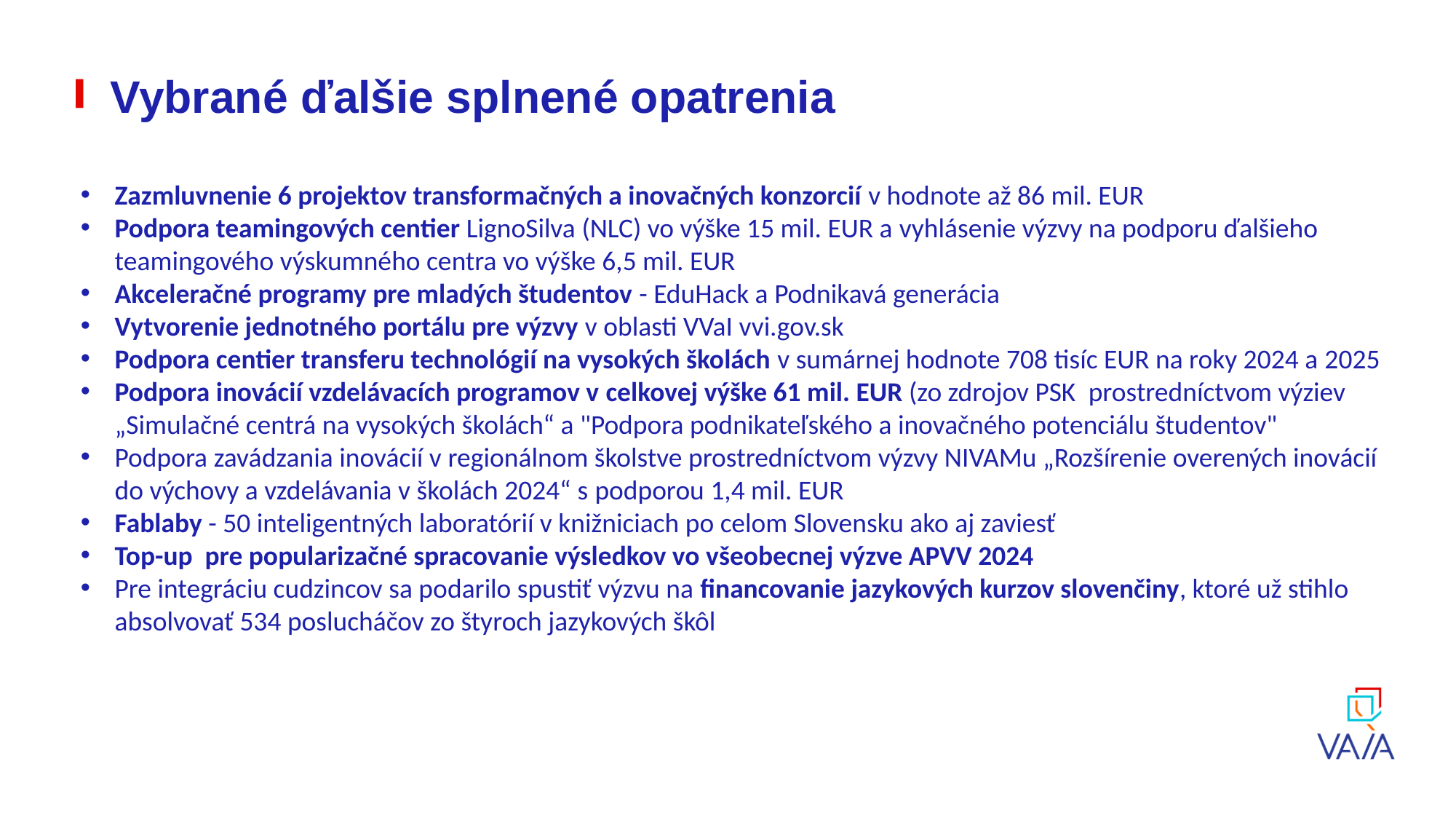

# Vybrané ďalšie splnené opatrenia
Zazmluvnenie 6 projektov transformačných a inovačných konzorcií v hodnote až 86 mil. EUR
Podpora teamingových centier LignoSilva (NLC) vo výške 15 mil. EUR a vyhlásenie výzvy na podporu ďalšieho teamingového výskumného centra vo výške 6,5 mil. EUR
Akceleračné programy pre mladých študentov - EduHack a Podnikavá generácia
Vytvorenie jednotného portálu pre výzvy v oblasti VVaI vvi.gov.sk
Podpora centier transferu technológií na vysokých školách v sumárnej hodnote 708 tisíc EUR na roky 2024 a 2025
Podpora inovácií vzdelávacích programov v celkovej výške 61 mil. EUR (zo zdrojov PSK  prostredníctvom výziev „Simulačné centrá na vysokých školách“ a "Podpora podnikateľského a inovačného potenciálu študentov"
Podpora zavádzania inovácií v regionálnom školstve prostredníctvom výzvy NIVAMu „Rozšírenie overených inovácií do výchovy a vzdelávania v školách 2024“ s podporou 1,4 mil. EUR
Fablaby - 50 inteligentných laboratórií v knižniciach po celom Slovensku ako aj zaviesť
Top-up  pre popularizačné spracovanie výsledkov vo všeobecnej výzve APVV 2024
Pre integráciu cudzincov sa podarilo spustiť výzvu na financovanie jazykových kurzov slovenčiny, ktoré už stihlo absolvovať 534 poslucháčov zo štyroch jazykových škôl